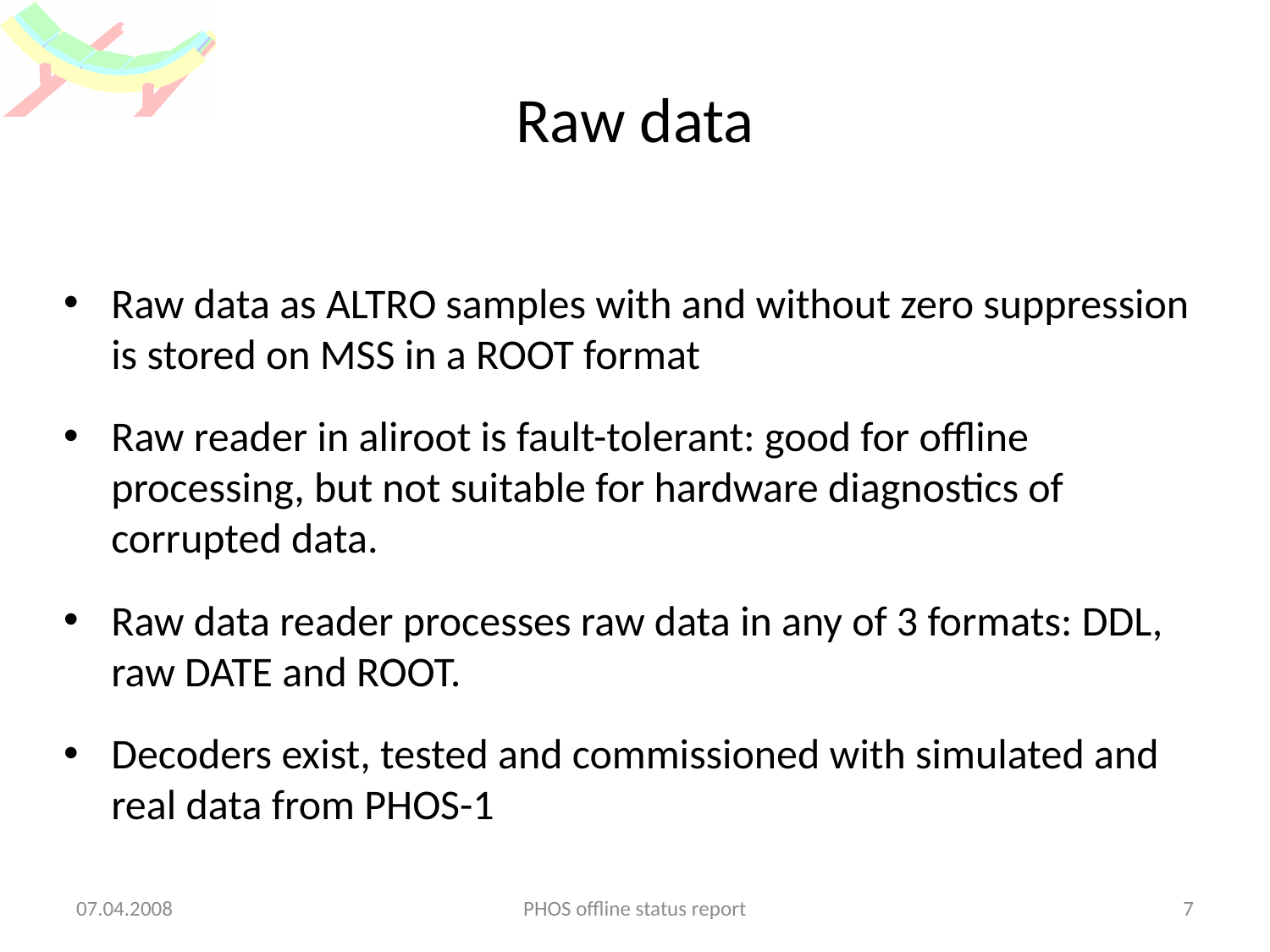

# Raw data
Raw data as ALTRO samples with and without zero suppression is stored on MSS in a ROOT format
Raw reader in aliroot is fault-tolerant: good for offline processing, but not suitable for hardware diagnostics of corrupted data.
Raw data reader processes raw data in any of 3 formats: DDL, raw DATE and ROOT.
Decoders exist, tested and commissioned with simulated and real data from PHOS-1
07.04.2008
PHOS offline status report
7